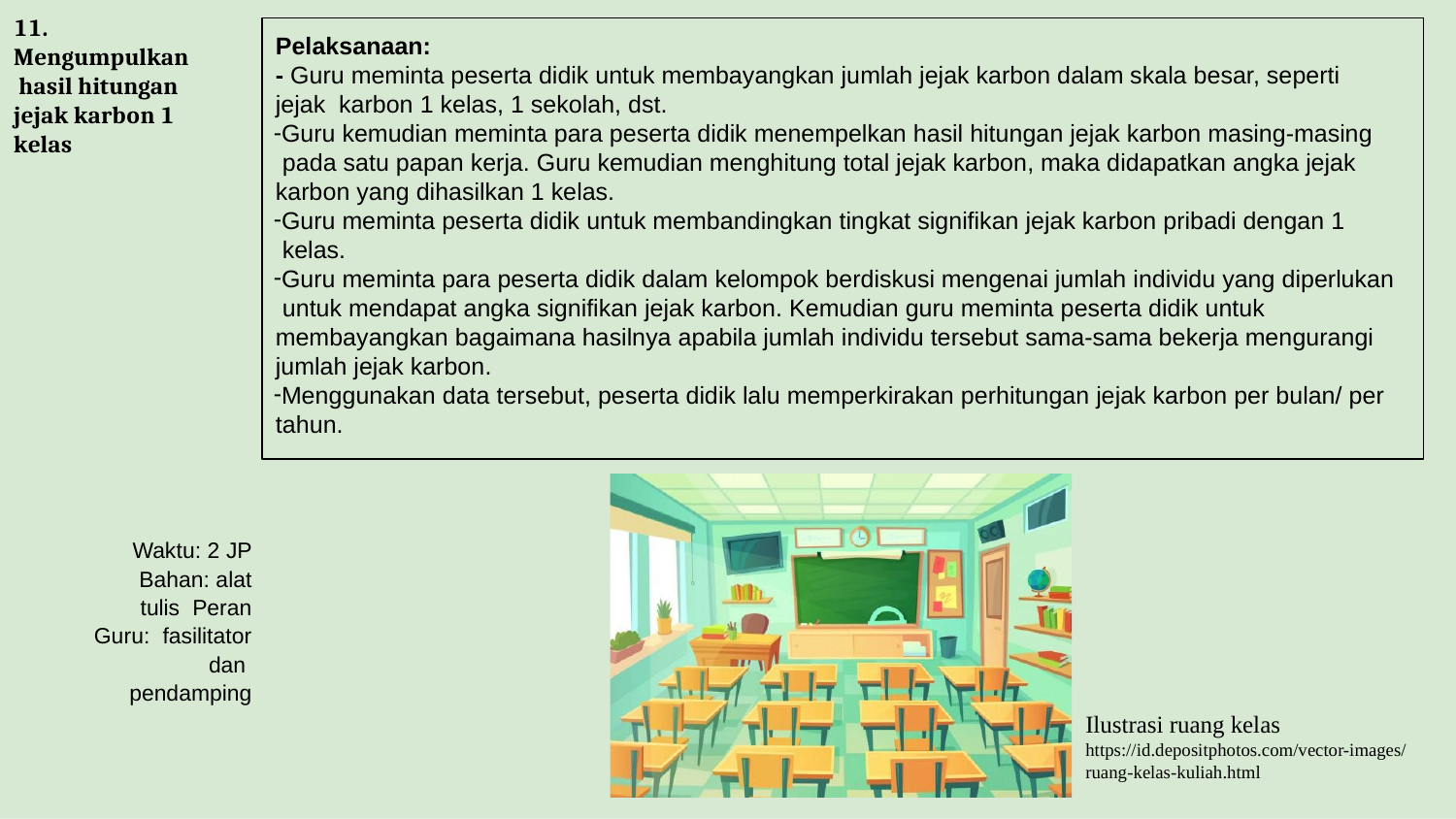

11.
Mengumpulkan  hasil hitungan  jejak karbon 1  kelas

Pelaksanaan:
- Guru meminta peserta didik untuk membayangkan jumlah jejak karbon dalam skala besar, seperti jejak  karbon 1 kelas, 1 sekolah, dst.
Guru kemudian meminta para peserta didik menempelkan hasil hitungan jejak karbon masing-masing  pada satu papan kerja. Guru kemudian menghitung total jejak karbon, maka didapatkan angka jejak  karbon yang dihasilkan 1 kelas.
Guru meminta peserta didik untuk membandingkan tingkat signifikan jejak karbon pribadi dengan 1  kelas.
Guru meminta para peserta didik dalam kelompok berdiskusi mengenai jumlah individu yang diperlukan  untuk mendapat angka signifikan jejak karbon. Kemudian guru meminta peserta didik untuk  membayangkan bagaimana hasilnya apabila jumlah individu tersebut sama-sama bekerja mengurangi  jumlah jejak karbon.
Menggunakan data tersebut, peserta didik lalu memperkirakan perhitungan jejak karbon per bulan/ per  tahun.

Waktu: 2 JP  Bahan: alat tulis  Peran Guru:  fasilitator dan  pendamping
Ilustrasi ruang kelas
https://id.depositphotos.com/vector-images/  ruang-kelas-kuliah.html